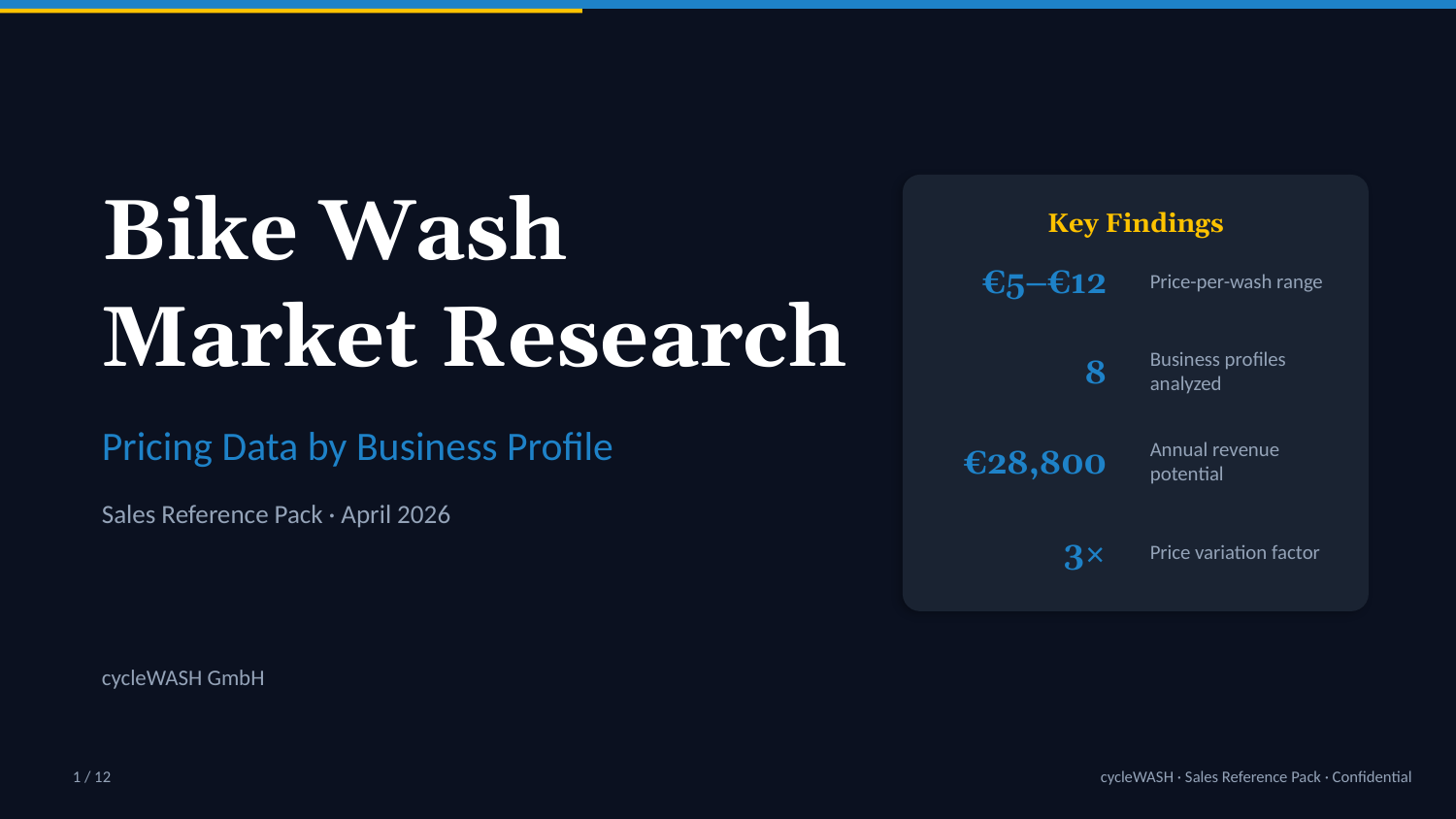

Bike Wash
Market Research

Key Findings
€5–€12
Price-per-wash range
8
Business profiles analyzed
Pricing Data by Business Profile
€28,800
Annual revenue potential
Sales Reference Pack · April 2026
3×
Price variation factor
cycleWASH GmbH
1 / 12
cycleWASH · Sales Reference Pack · Confidential